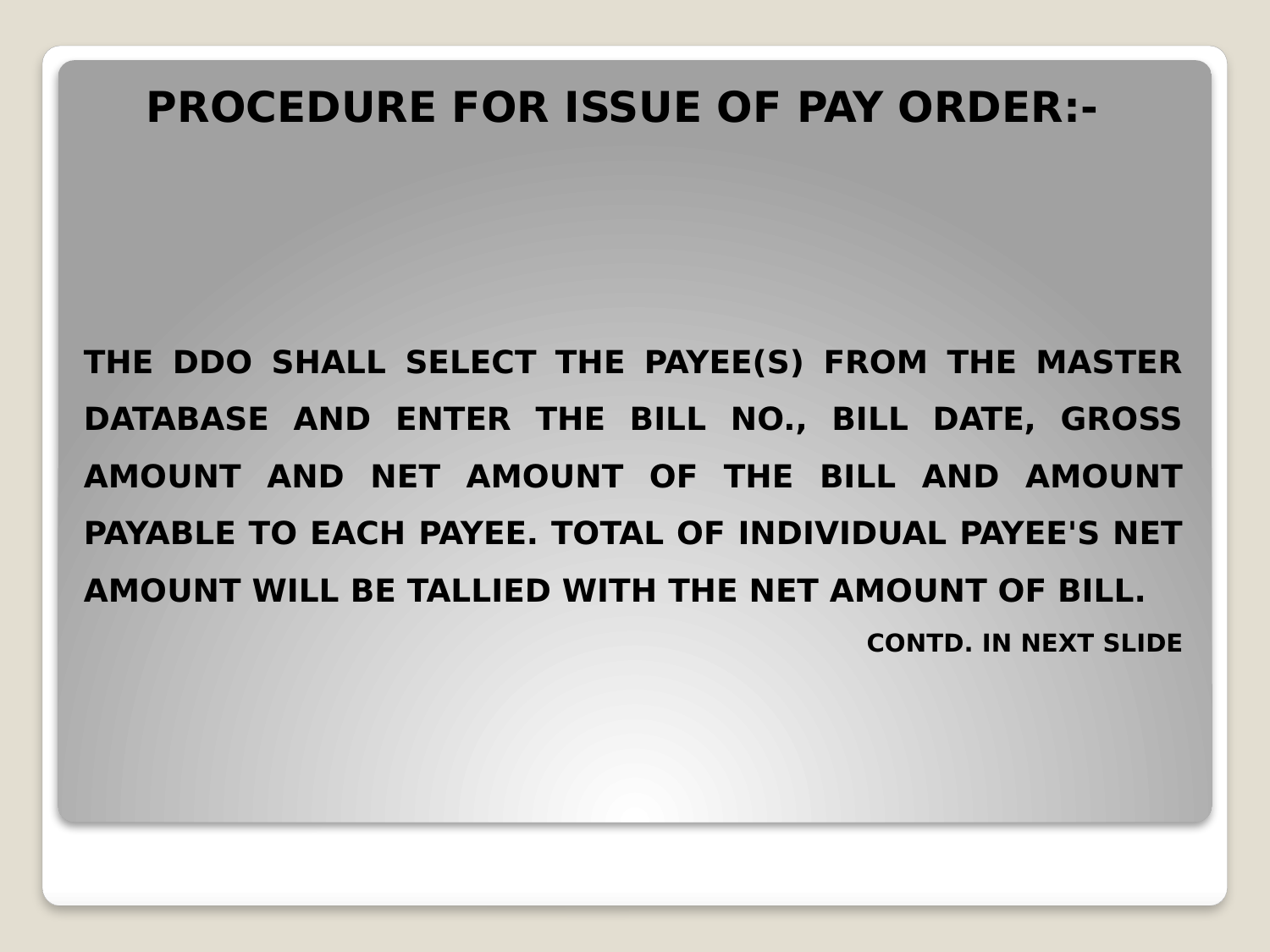

# PROCEDURE FOR ISSUE OF PAY ORDER:-
THE DDO SHALL SELECT THE PAYEE(S) FROM THE MASTER DATABASE AND ENTER THE BILL NO., BILL DATE, GROSS AMOUNT AND NET AMOUNT OF THE BILL AND AMOUNT PAYABLE TO EACH PAYEE. TOTAL OF INDIVIDUAL PAYEE'S NET AMOUNT WILL BE TALLIED WITH THE NET AMOUNT OF BILL.
CONTD. IN NEXT SLIDE